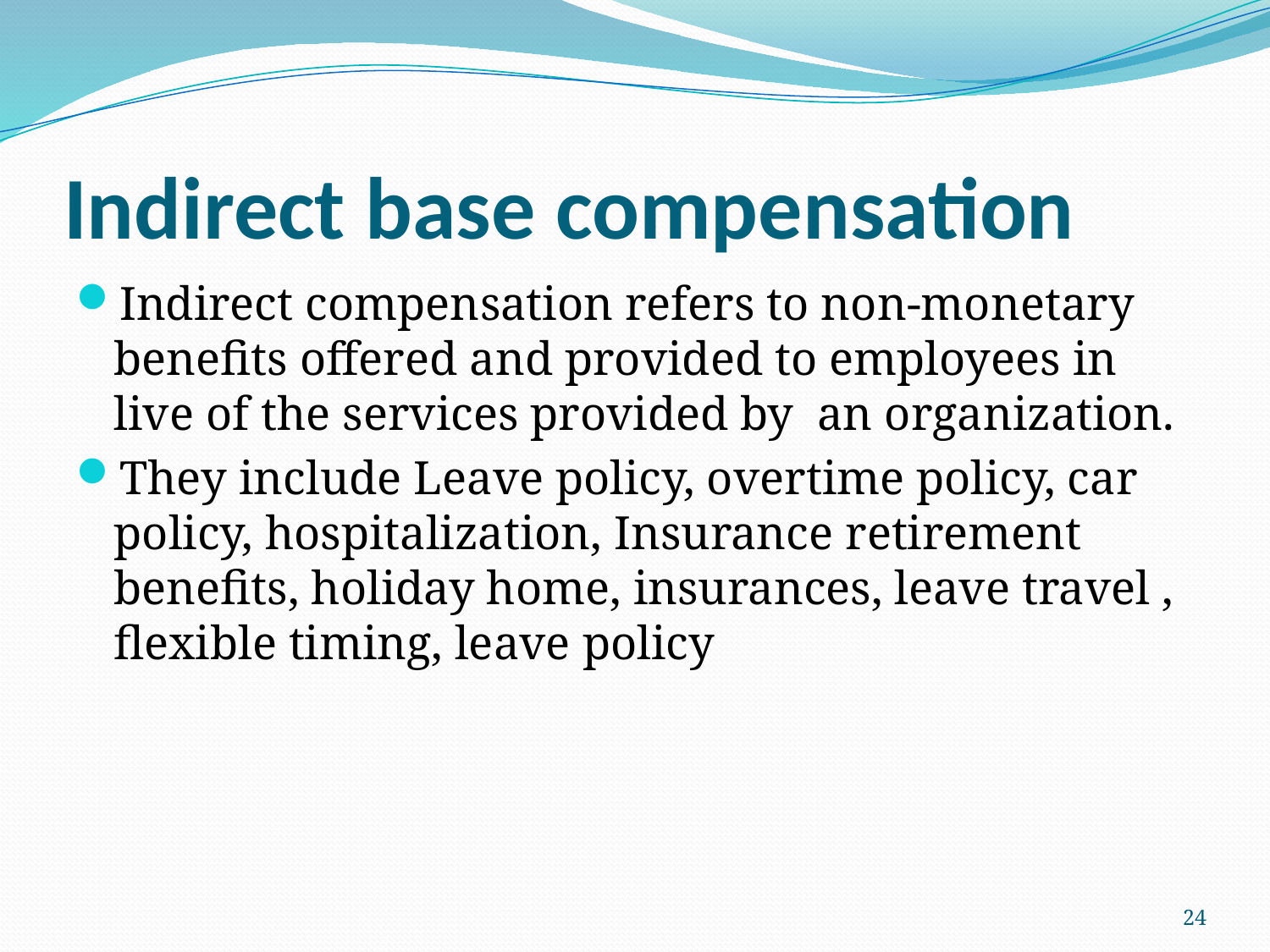

# Indirect base compensation
Indirect compensation refers to non-monetary benefits offered and provided to employees in live of the services provided by  an organization.
They include Leave policy, overtime policy, car policy, hospitalization, Insurance retirement benefits, holiday home, insurances, leave travel , flexible timing, leave policy
24